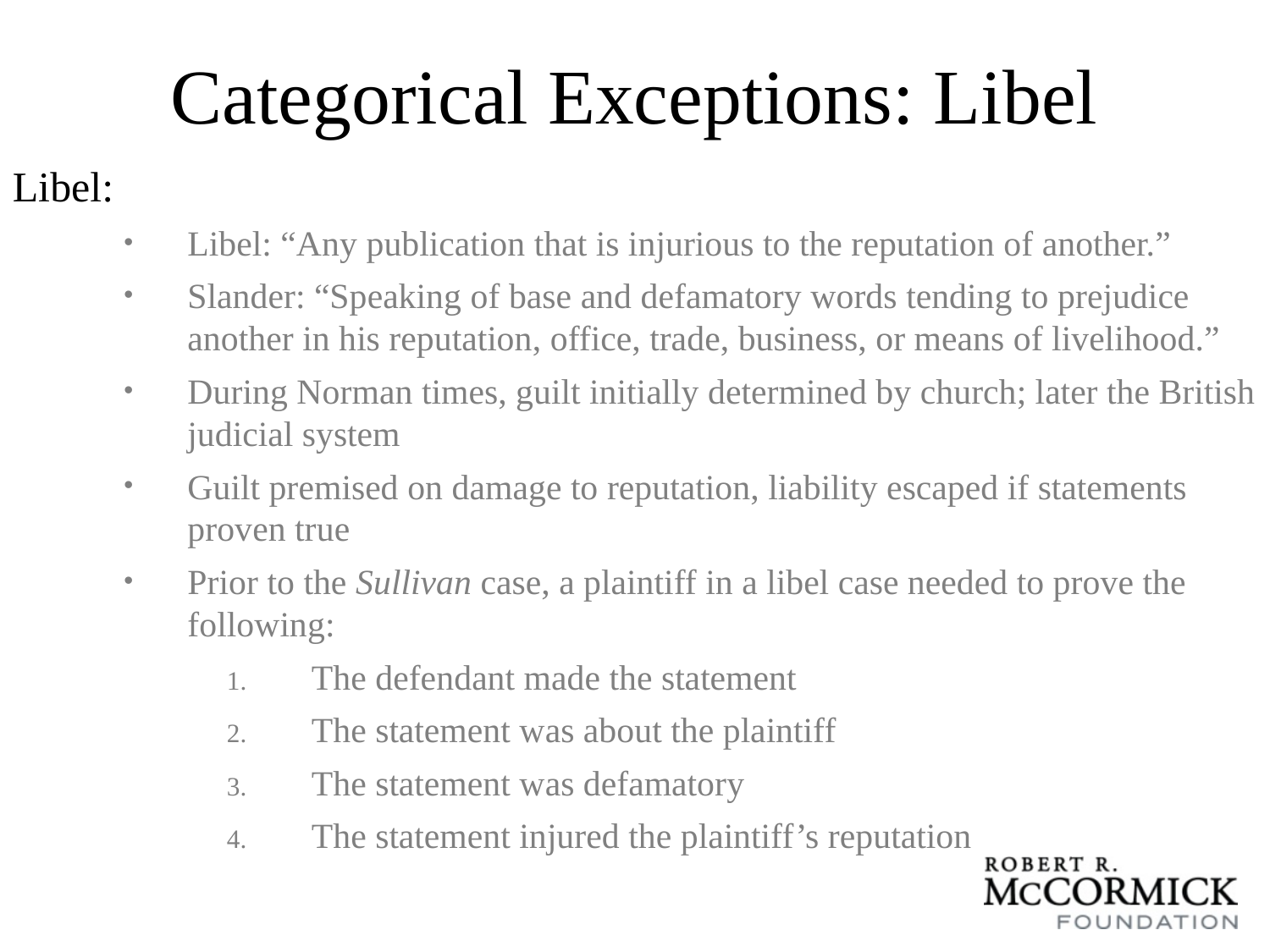

# Categorical Exceptions: Libel
Libel:
Libel: “Any publication that is injurious to the reputation of another.”
Slander: “Speaking of base and defamatory words tending to prejudice another in his reputation, office, trade, business, or means of livelihood.”
During Norman times, guilt initially determined by church; later the British judicial system
Guilt premised on damage to reputation, liability escaped if statements proven true
Prior to the Sullivan case, a plaintiff in a libel case needed to prove the following:
The defendant made the statement
The statement was about the plaintiff
The statement was defamatory
The statement injured the plaintiff’s reputation